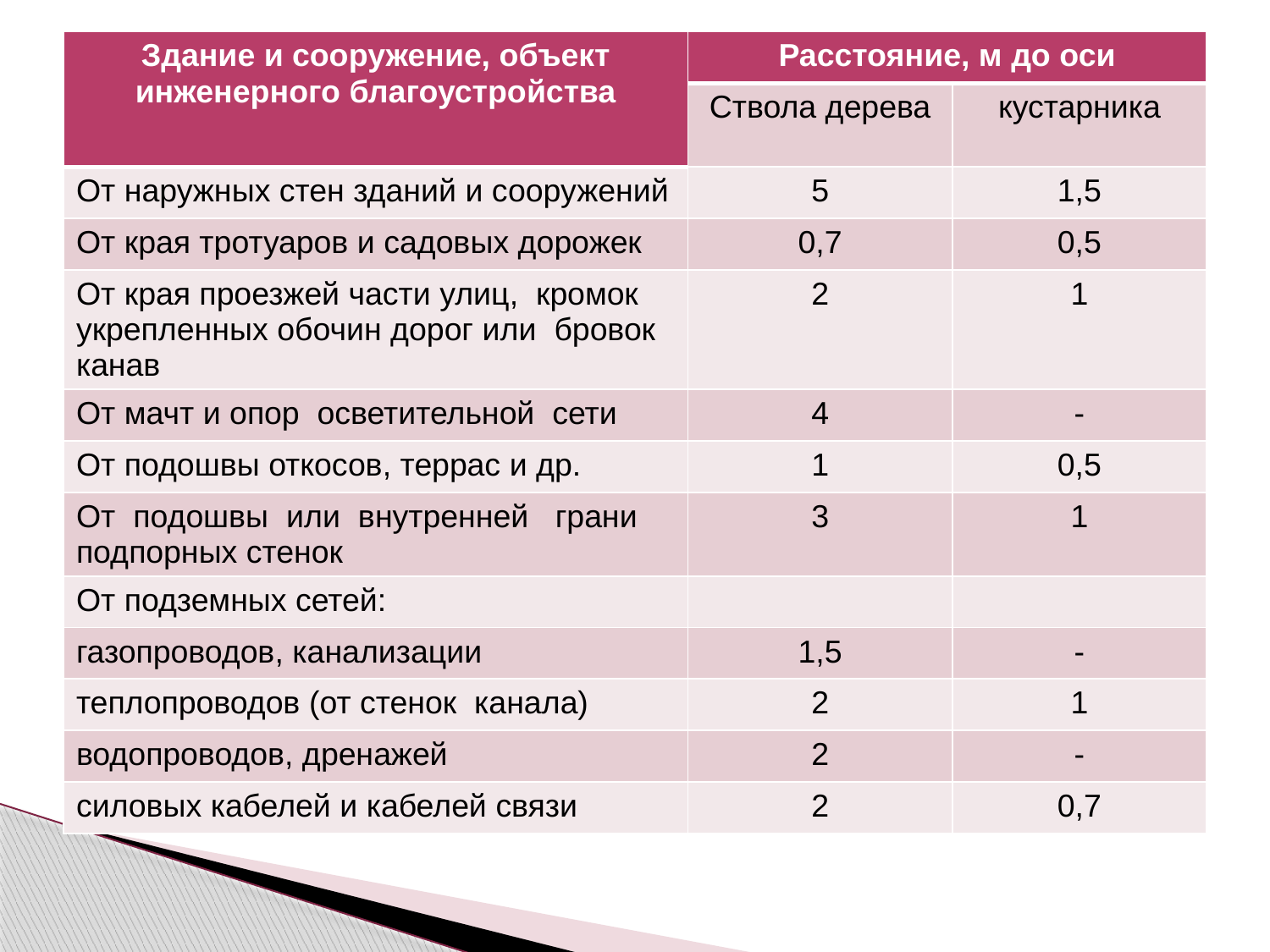

| Здание и сооружение, объект инженерного благоустройства | Расстояние, м до оси |  |
| --- | --- | --- |
|  | Ствола дерева | кустарника |
| От наружных стен зданий и сооружений | 5 | 1,5 |
| От края тротуаров и садовых дорожек | 0,7 | 0,5 |
| От края проезжей части улиц, кромок укрепленных обочин дорог или бровок канав | 2 | 1 |
| От мачт и опор осветительной сети | 4 | - |
| От подошвы откосов, террас и др. | 1 | 0,5 |
| От подошвы или внутренней грани подпорных стенок | 3 | 1 |
| От подземных сетей: |  |  |
| газопроводов, канализации | 1,5 | - |
| теплопроводов (от стенок канала) | 2 | 1 |
| водопроводов, дренажей | 2 | - |
| силовых кабелей и кабелей связи | 2 | 0,7 |